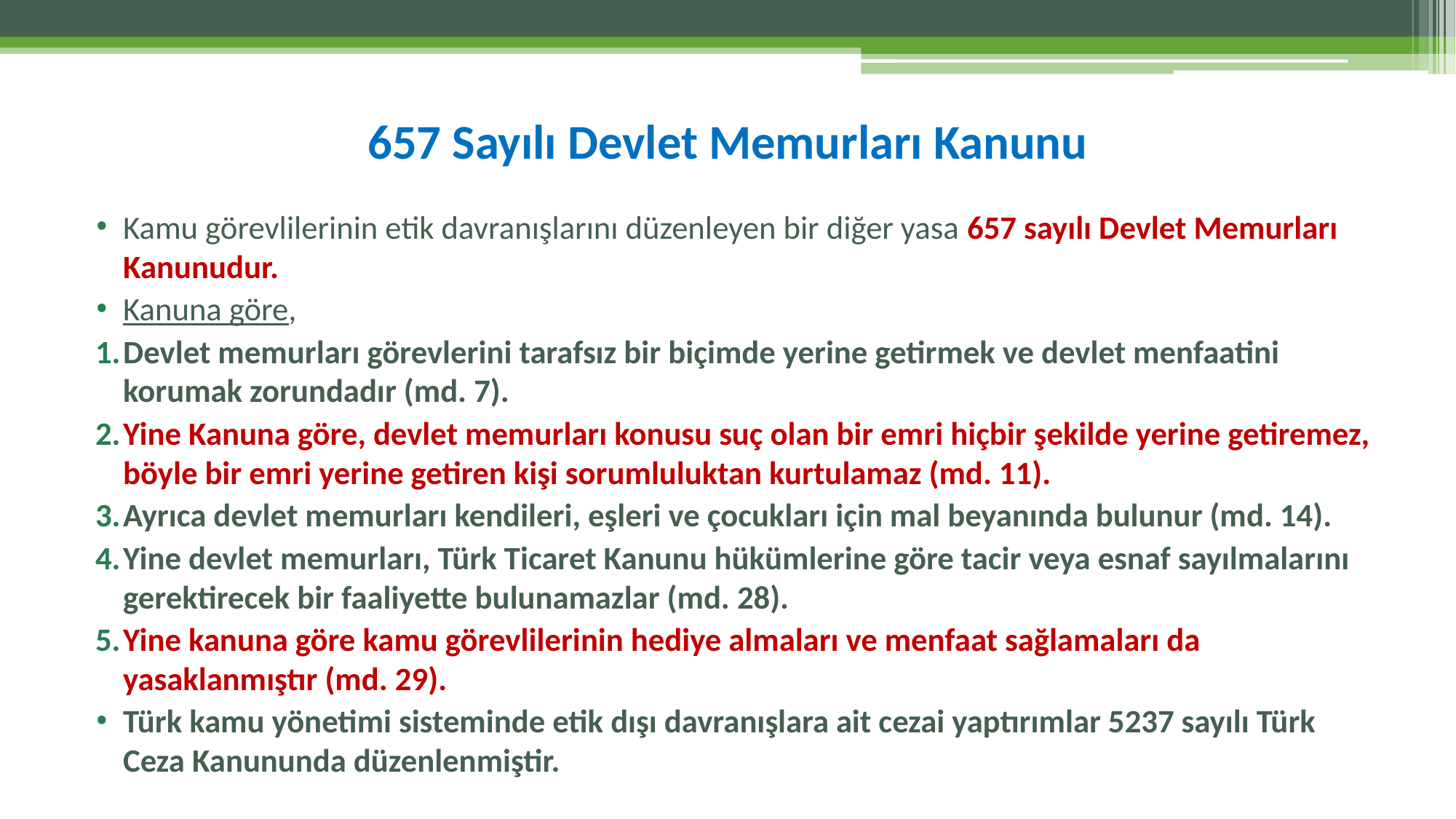

# 657 Sayılı Devlet Memurları Kanunu
Kamu görevlilerinin etik davranışlarını düzenleyen bir diğer yasa 657 sayılı Devlet Memurları Kanunudur.
Kanuna göre,
Devlet memurları görevlerini tarafsız bir biçimde yerine getirmek ve devlet menfaatini korumak zorundadır (md. 7).
Yine Kanuna göre, devlet memurları konusu suç olan bir emri hiçbir şekilde yerine getiremez, böyle bir emri yerine getiren kişi sorumluluktan kurtulamaz (md. 11).
Ayrıca devlet memurları kendileri, eşleri ve çocukları için mal beyanında bulunur (md. 14).
Yine devlet memurları, Türk Ticaret Kanunu hükümlerine göre tacir veya esnaf sayılmalarını gerektirecek bir faaliyette bulunamazlar (md. 28).
Yine kanuna göre kamu görevlilerinin hediye almaları ve menfaat sağlamaları da yasaklanmıştır (md. 29).
Türk kamu yönetimi sisteminde etik dışı davranışlara ait cezai yaptırımlar 5237 sayılı Türk Ceza Kanununda düzenlenmiştir.